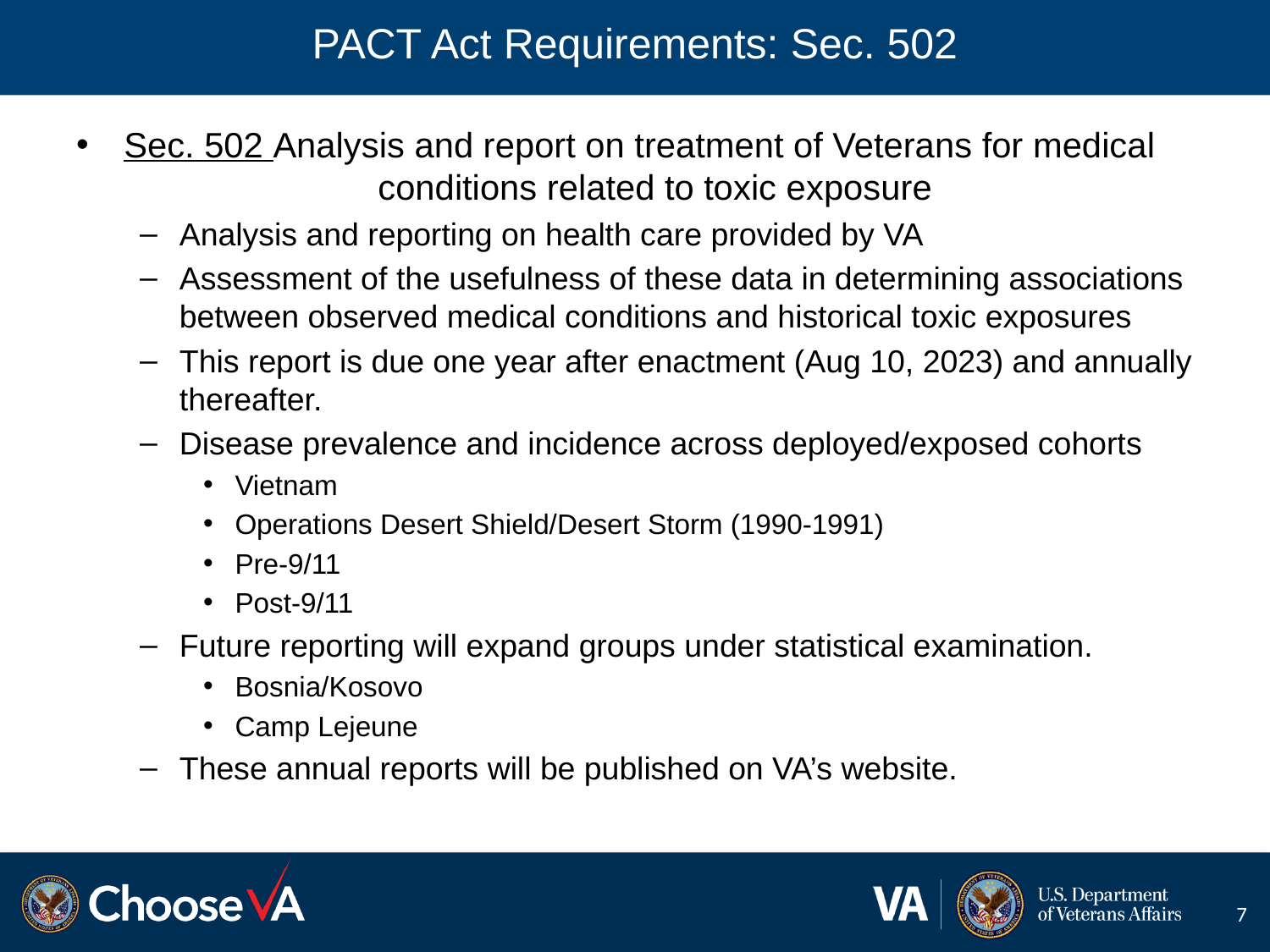

# PACT Act Requirements: Sec. 502
Sec. 502 Analysis and report on treatment of Veterans for medical 		conditions related to toxic exposure
Analysis and reporting on health care provided by VA
Assessment of the usefulness of these data in determining associations between observed medical conditions and historical toxic exposures
This report is due one year after enactment (Aug 10, 2023) and annually thereafter.
Disease prevalence and incidence across deployed/exposed cohorts
Vietnam
Operations Desert Shield/Desert Storm (1990-1991)
Pre-9/11
Post-9/11
Future reporting will expand groups under statistical examination.
Bosnia/Kosovo
Camp Lejeune
These annual reports will be published on VA’s website.

7